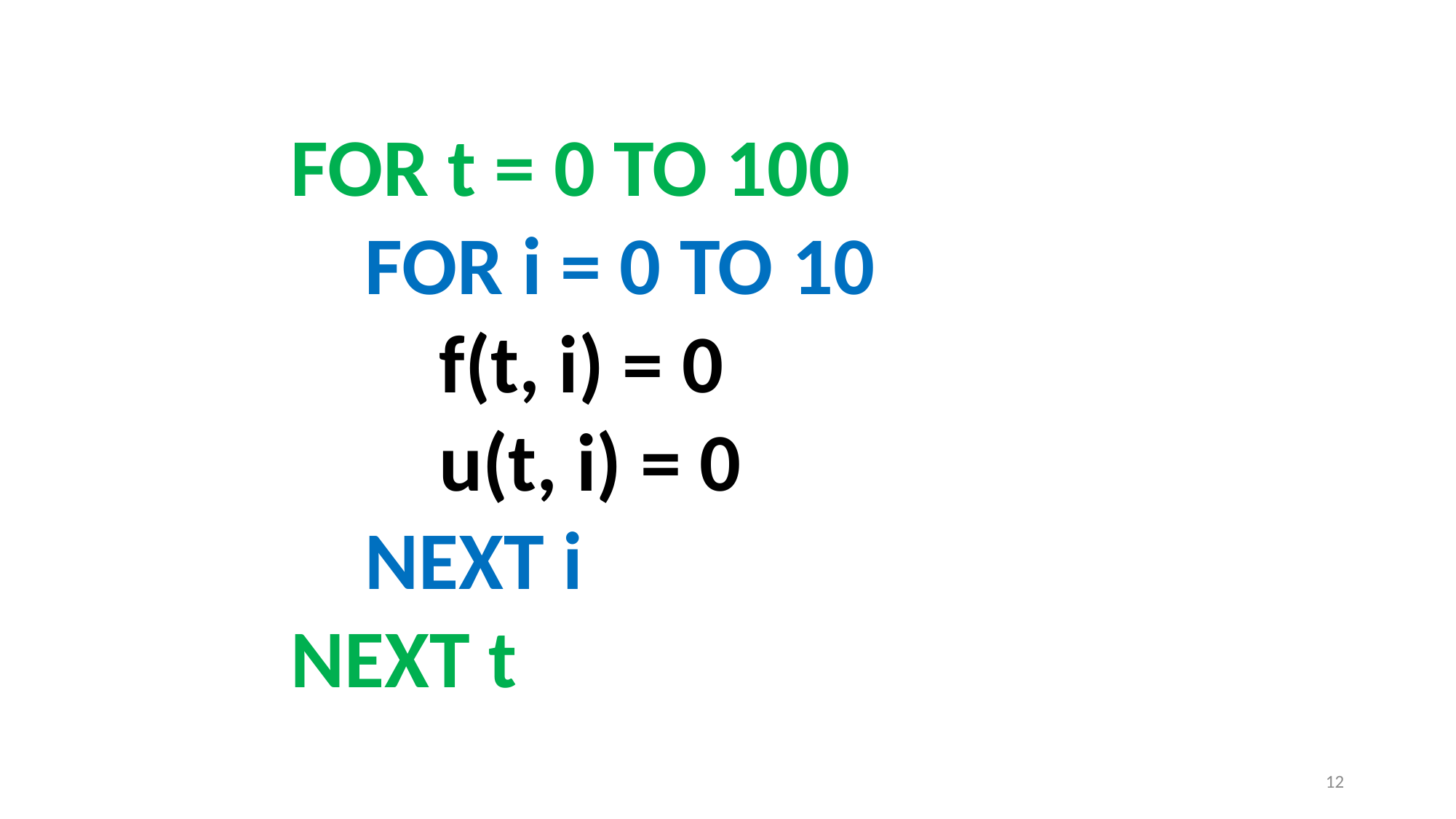

FOR t = 0 TO 100
    FOR i = 0 TO 10
        f(t, i) = 0
        u(t, i) = 0
    NEXT i
NEXT t
12